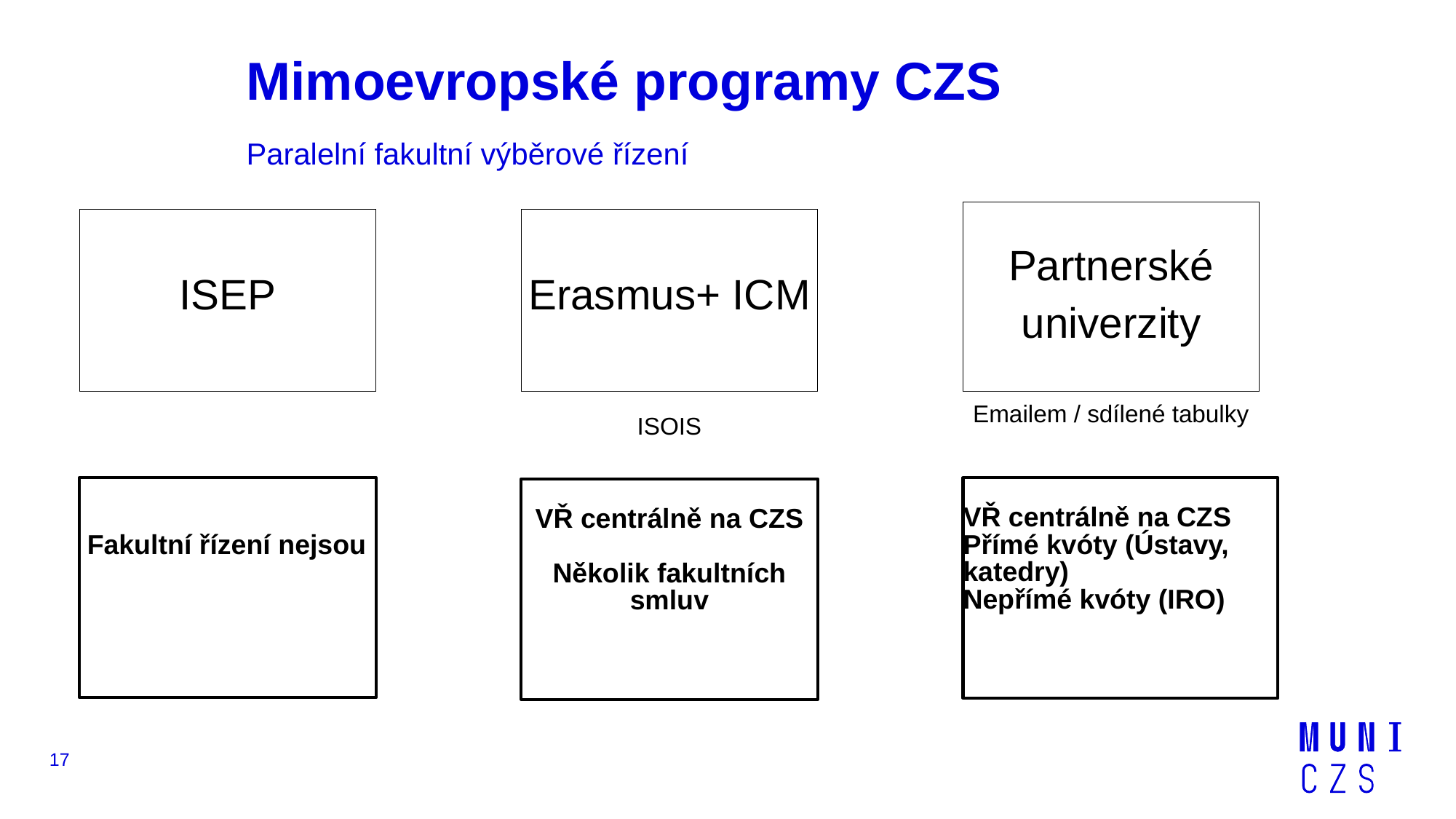

# Mimoevropské programy CZS
Paralelní fakultní výběrové řízení

Partnerské univerzity

Erasmus+ ICM

ISEP
Emailem / sdílené tabulky
ISOIS

 Fakultní řízení nejsou

VŘ centrálně na CZS
Přímé kvóty (Ústavy, katedry)
Nepřímé kvóty (IRO)

VŘ centrálně na CZS

Několik fakultních
smluv

17